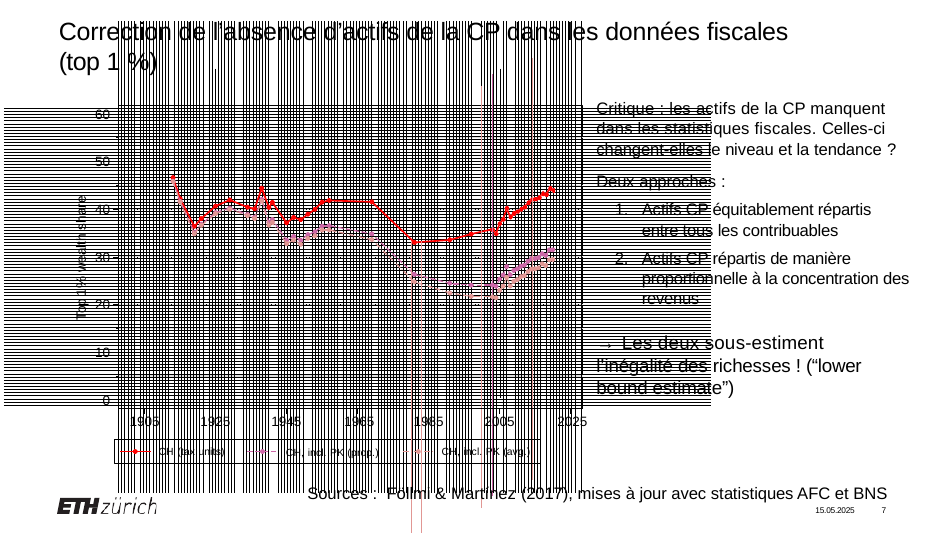

# Correction de l’absence d’actifs de la CP dans les données fiscales (top 1 %)
Critique : les actifs de la CP manquent dans les statistiques fiscales. Celles-ci changent-elles le niveau et la tendance ?
Deux approches :
Actifs CP équitablement répartis entre tous les contribuables
Actifs CP répartis de manière proportionnelle à la concentration des revenus
60

50

Top 1% wealth share

40

30

20

→ Les deux sous-estiment

10

l’inégalité des richesses ! (“lower bound estimate”)

0

1905
1925
1945	1965

CH, incl. PK (prop.)
1985
2005	2025

CH (tax units)
CH, incl. PK (avg.)

Sources :  Föllmi & Martínez (2017), mises à jour avec statistiques AFC et BNS
15.05.2025	7